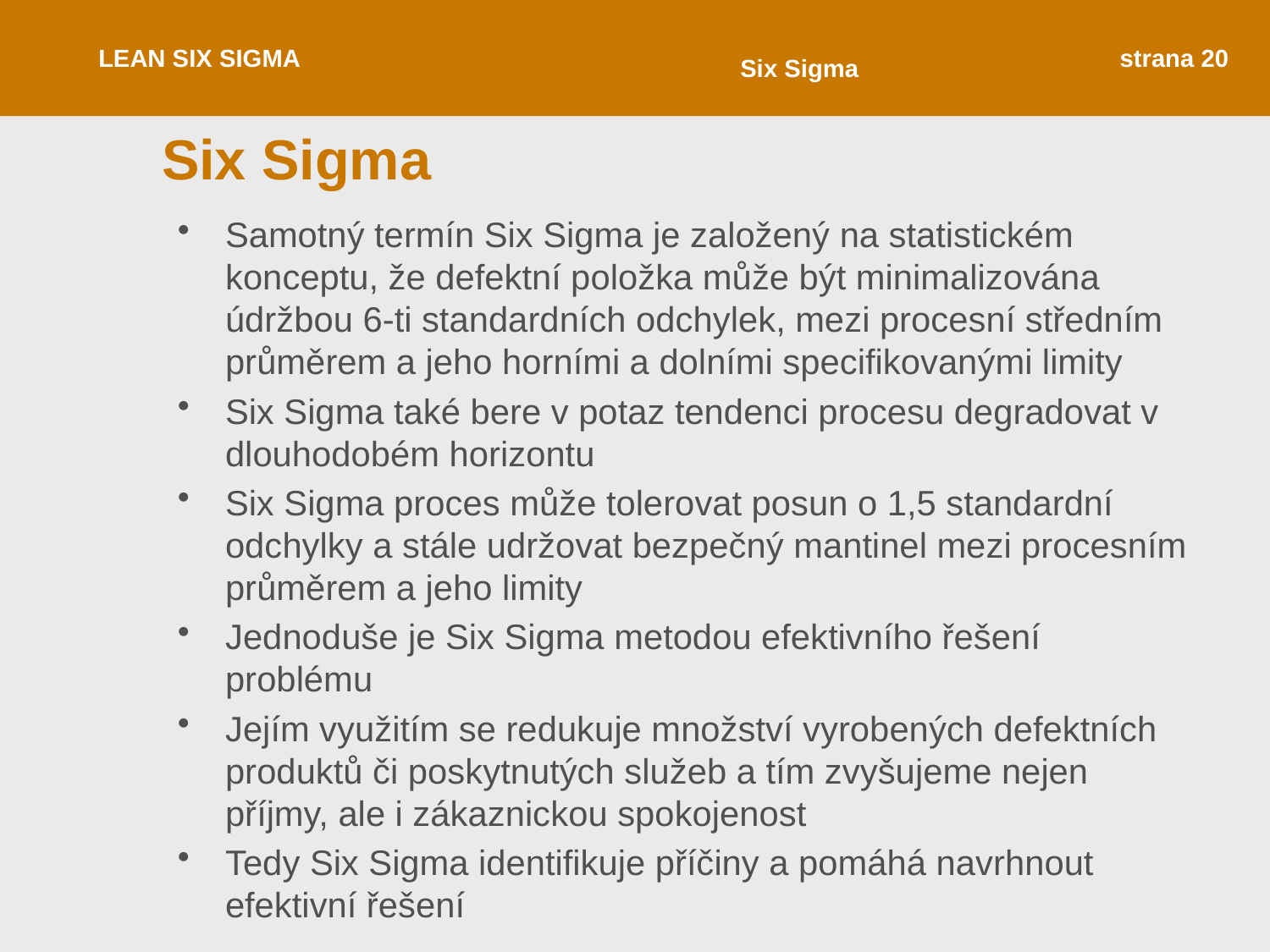

LEAN SIX SIGMA
strana 20
Six Sigma
# Six Sigma
Samotný termín Six Sigma je založený na statistickém konceptu, že defektní položka může být minimalizována údržbou 6-ti standardních odchylek, mezi procesní středním průměrem a jeho horními a dolními specifikovanými limity
Six Sigma také bere v potaz tendenci procesu degradovat v dlouhodobém horizontu
Six Sigma proces může tolerovat posun o 1,5 standardní odchylky a stále udržovat bezpečný mantinel mezi procesním průměrem a jeho limity
Jednoduše je Six Sigma metodou efektivního řešení problému
Jejím využitím se redukuje množství vyrobených defektních produktů či poskytnutých služeb a tím zvyšujeme nejen příjmy, ale i zákaznickou spokojenost
Tedy Six Sigma identifikuje příčiny a pomáhá navrhnout efektivní řešení